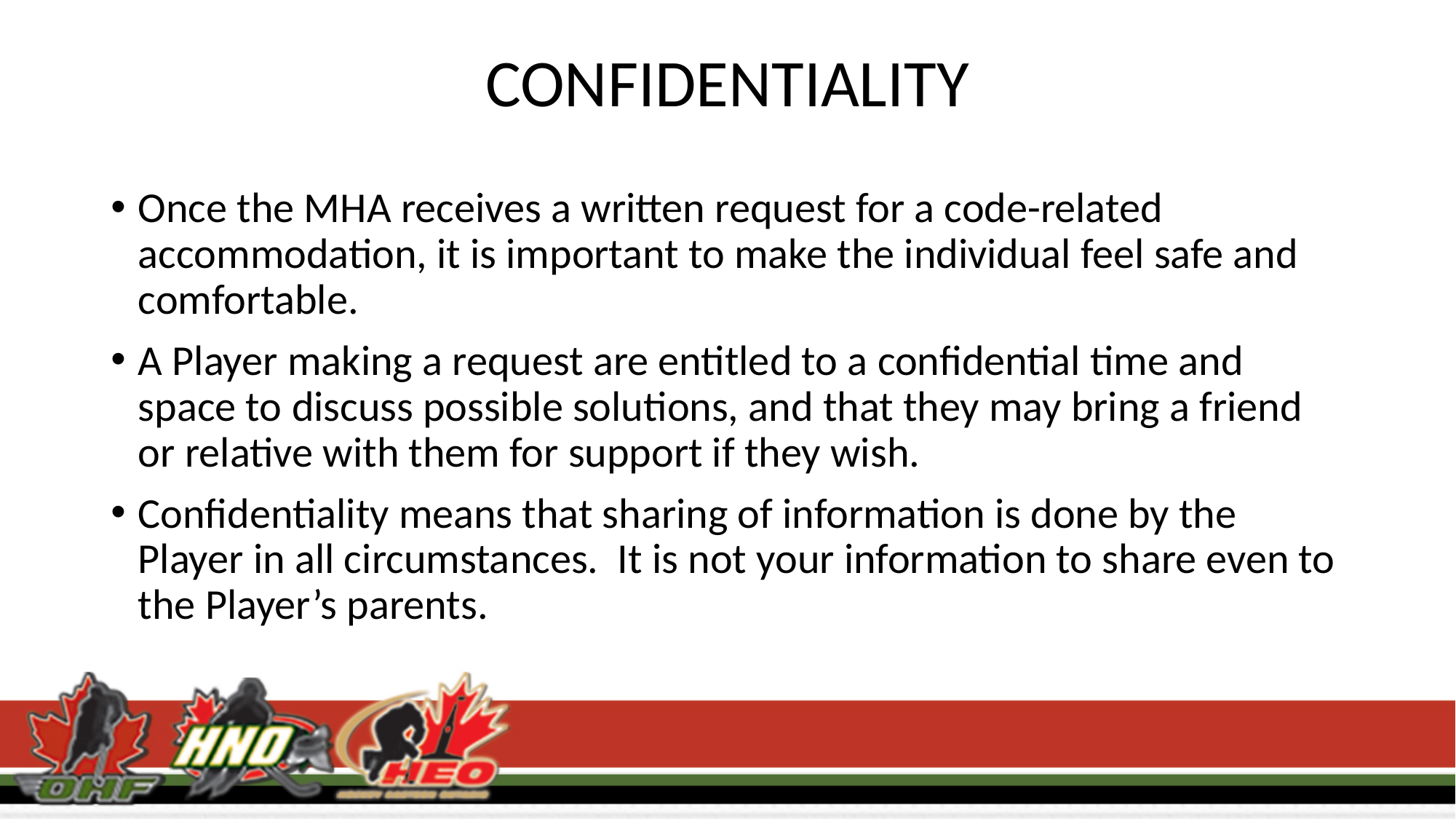

# CONFIDENTIALITY
Once the MHA receives a written request for a code-related accommodation, it is important to make the individual feel safe and comfortable.
A Player making a request are entitled to a confidential time and space to discuss possible solutions, and that they may bring a friend or relative with them for support if they wish.
Confidentiality means that sharing of information is done by the Player in all circumstances.  It is not your information to share even to the Player’s parents.